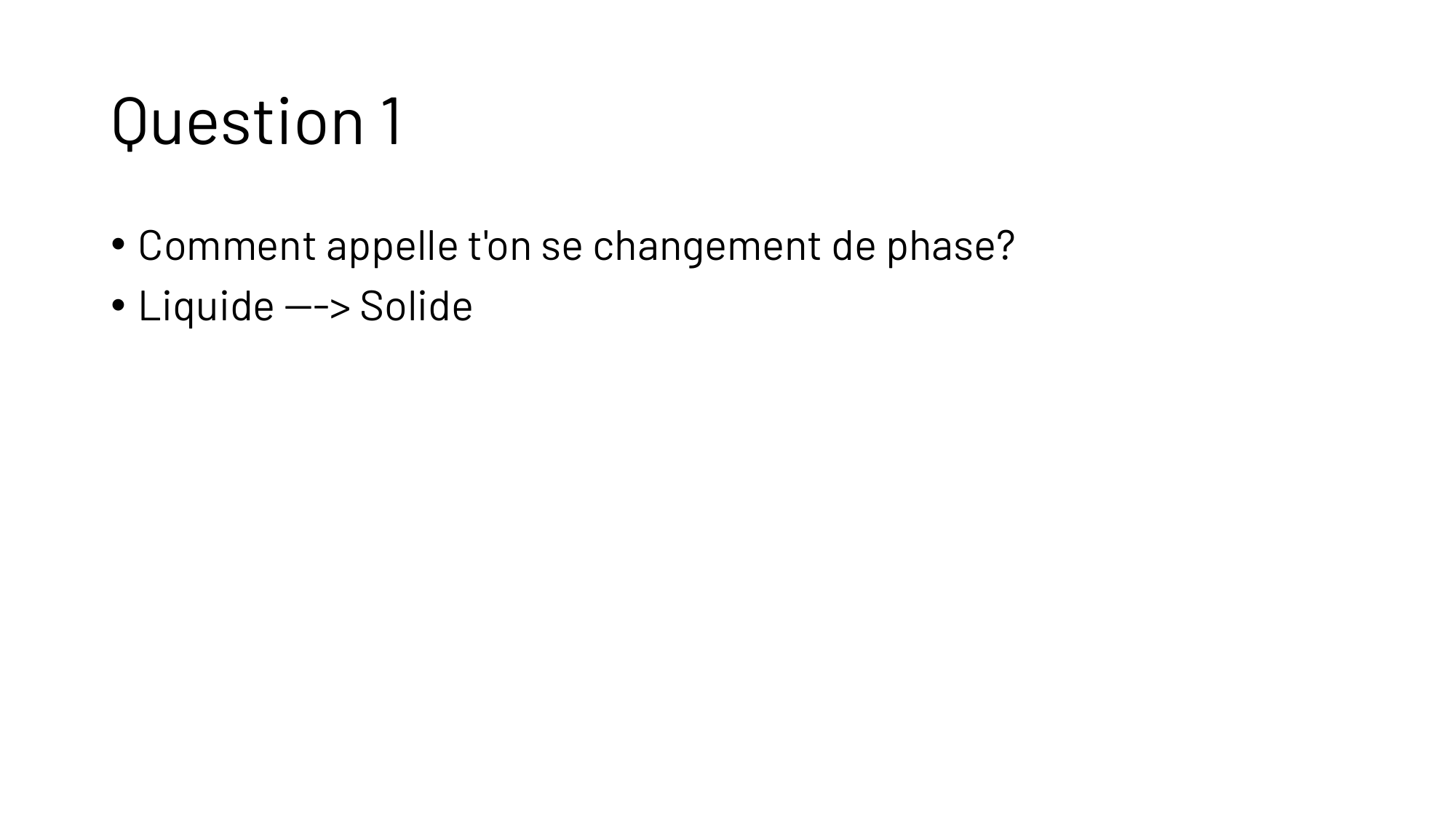

# Question 1
Comment appelle t'on se changement de phase?
Liquide ---> Solide